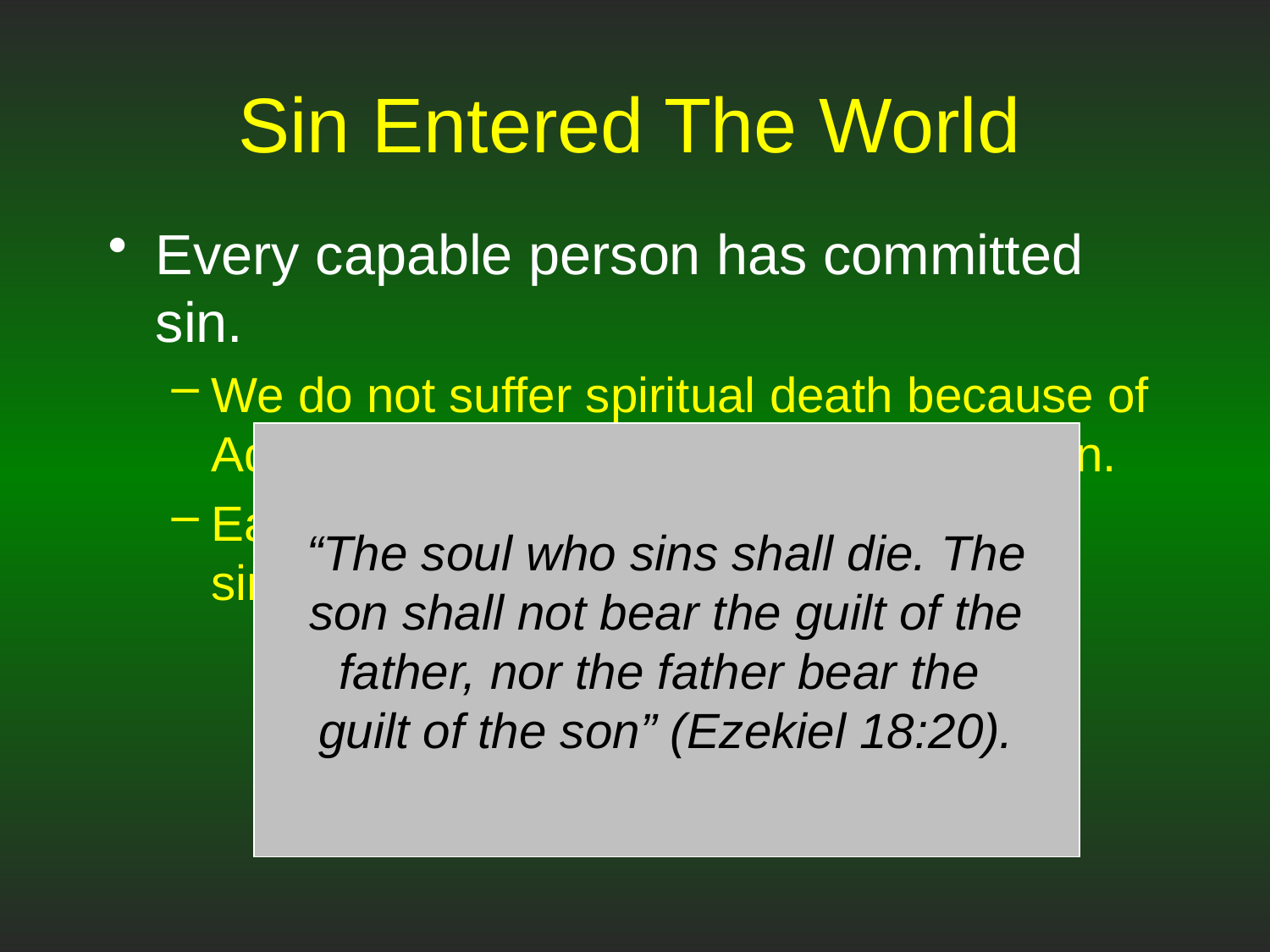

# Sin Entered The World
Every capable person has committed sin.
We do not suffer spiritual death because of Adam’s sin—it is impossible to inherit sin.
Each person is responsible for his own sins.
“The soul who sins shall die. The
son shall not bear the guilt of the
father, nor the father bear the
guilt of the son” (Ezekiel 18:20).